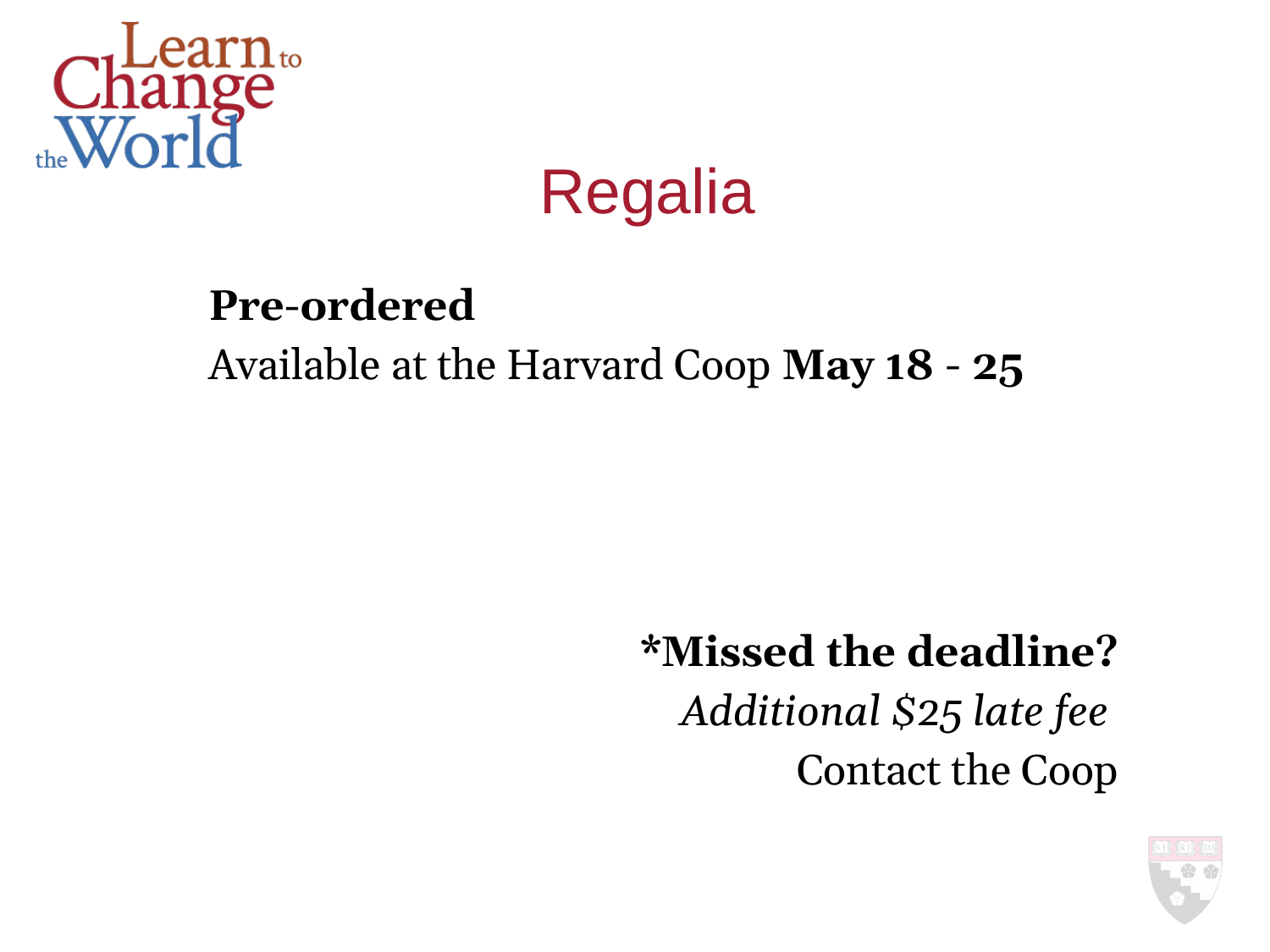

Regalia
Pre-ordered
Available at the Harvard Coop May 18 - 25

*Missed the deadline?
Additional $25 late fee
Contact the Coop